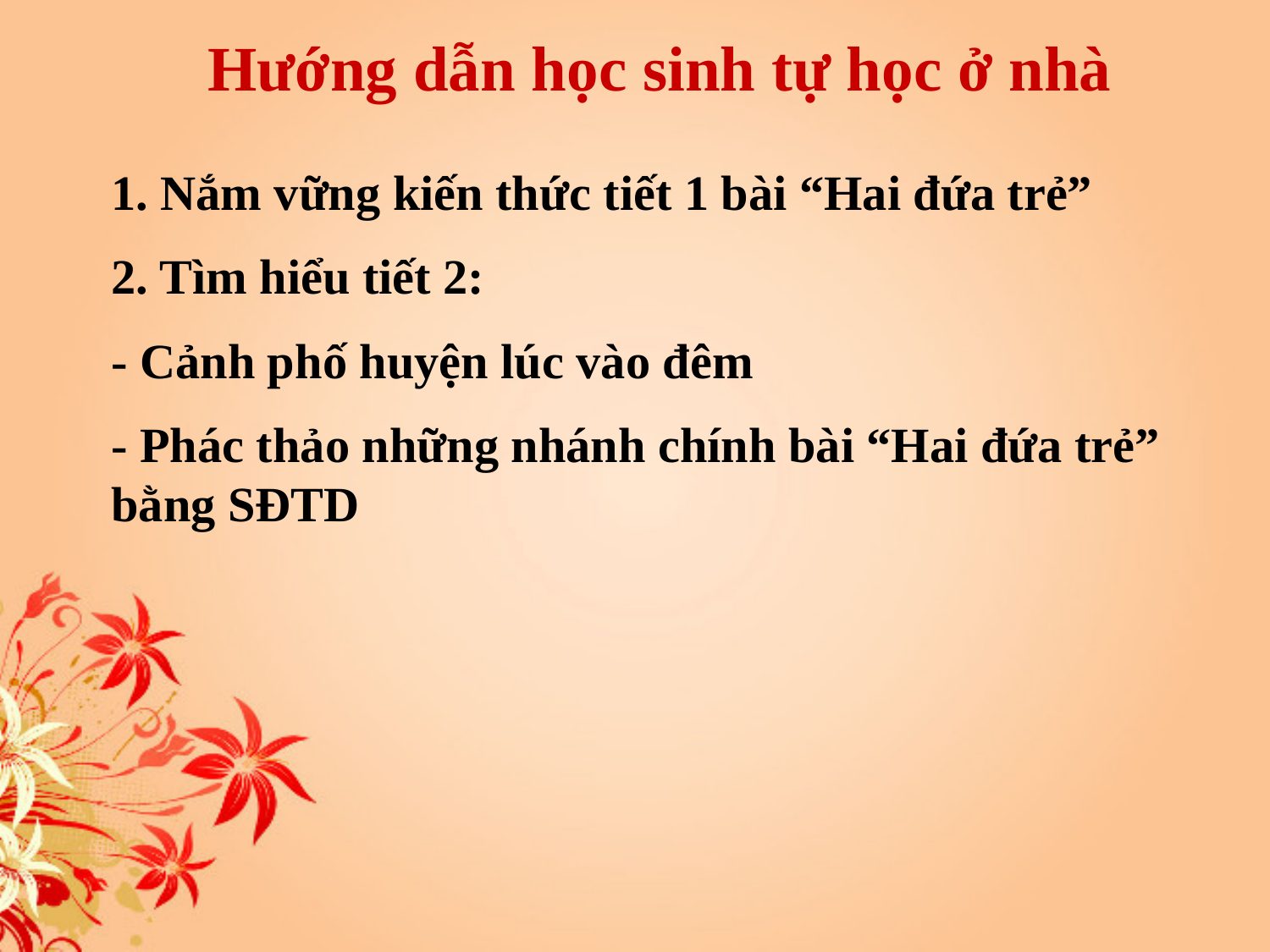

Hướng dẫn học sinh tự học ở nhà

 Nắm vững kiến thức tiết 1 bài “Hai đứa trẻ”
2. Tìm hiểu tiết 2:
- Cảnh phố huyện lúc vào đêm
- Phác thảo những nhánh chính bài “Hai đứa trẻ” bằng SĐTD